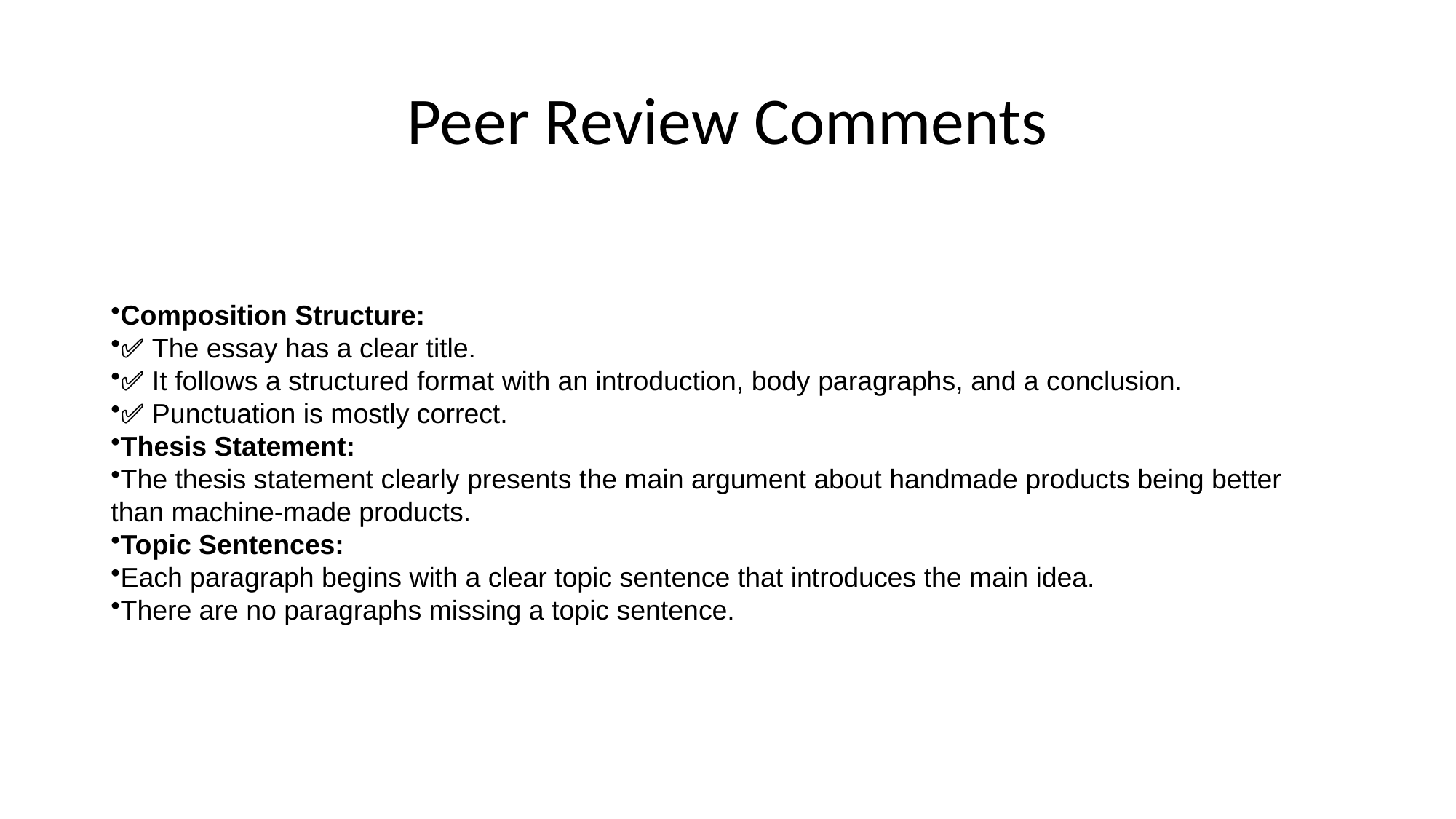

# Peer Review Comments
Composition Structure:
✅ The essay has a clear title.
✅ It follows a structured format with an introduction, body paragraphs, and a conclusion.
✅ Punctuation is mostly correct.
Thesis Statement:
The thesis statement clearly presents the main argument about handmade products being better than machine-made products.
Topic Sentences:
Each paragraph begins with a clear topic sentence that introduces the main idea.
There are no paragraphs missing a topic sentence.